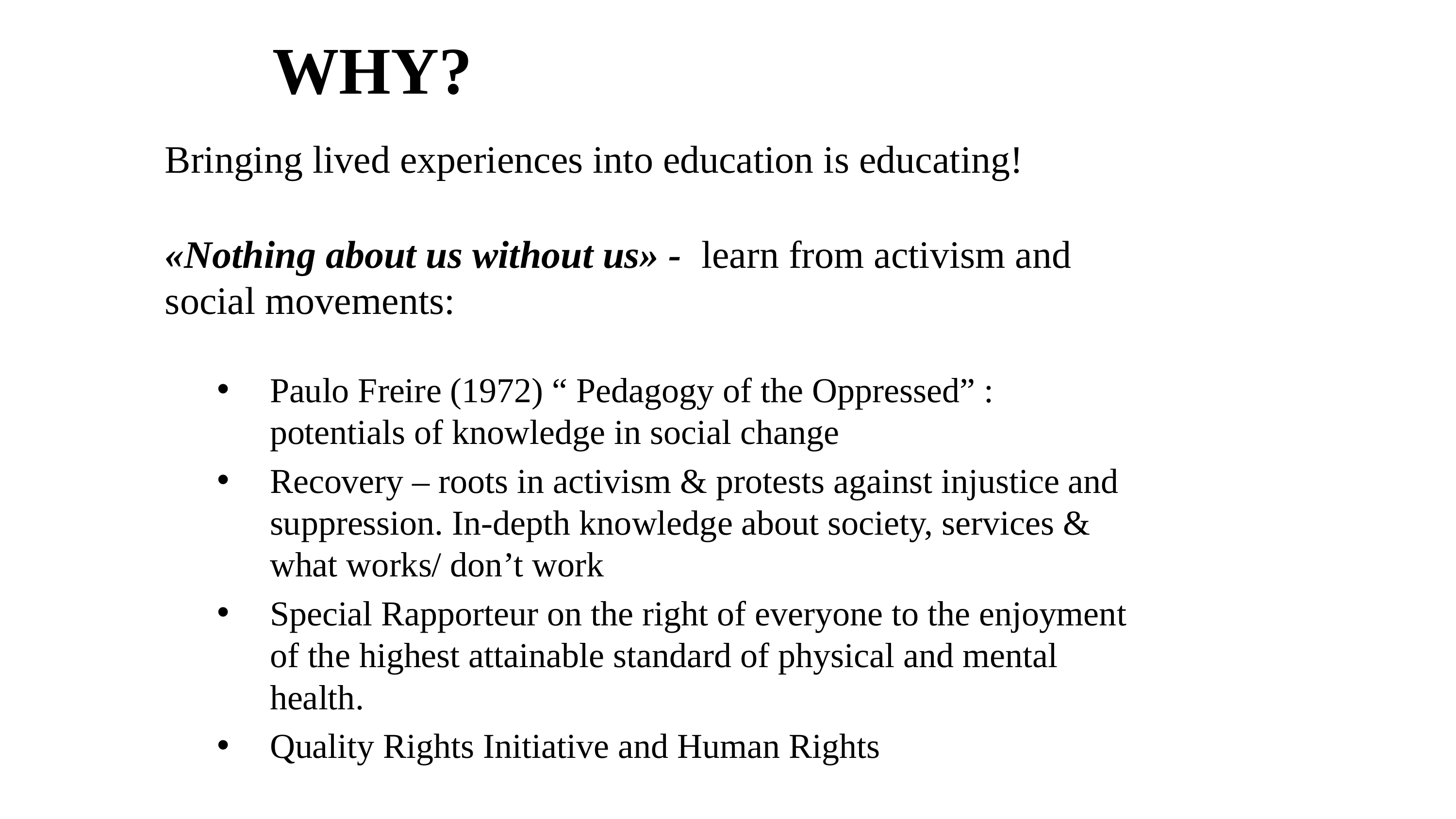

# WHY?
Bringing lived experiences into education is educating!

«Nothing about us without us» -  learn from activism and social movements:

Paulo Freire (1972) “ Pedagogy of the Oppressed” : potentials of knowledge in social change
Recovery – roots in activism & protests against injustice and suppression. In-depth knowledge about society, services & what works/ don’t work
Special Rapporteur on the right of everyone to the enjoyment of the highest attainable standard of physical and mental health.
Quality Rights Initiative and Human Rights